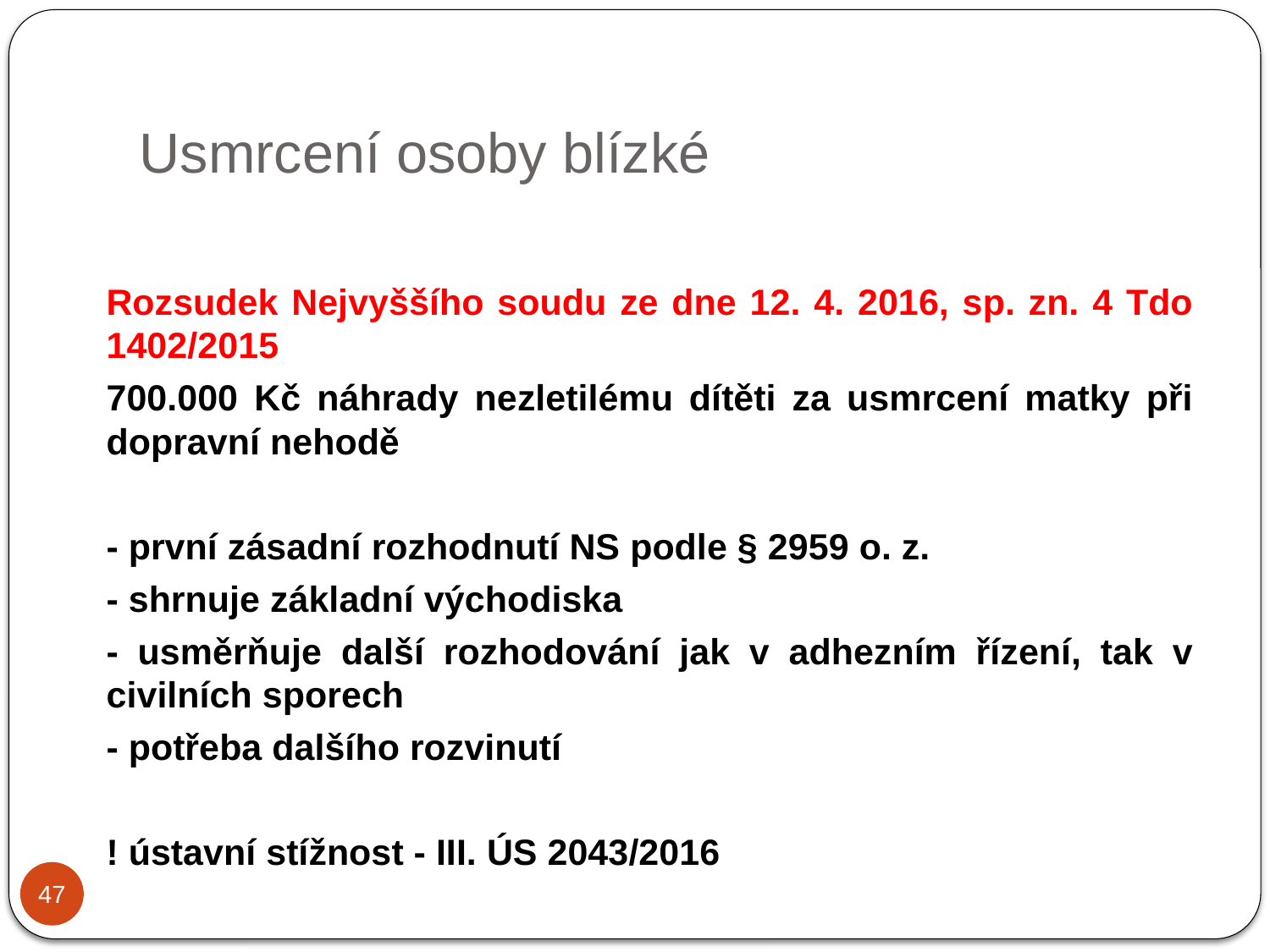

# Usmrcení osoby blízké

	Rozsudek Nejvyššího soudu ze dne 12. 4. 2016, sp. zn. 4 Tdo 1402/2015
	700.000 Kč náhrady nezletilému dítěti za usmrcení matky při dopravní nehodě

	- první zásadní rozhodnutí NS podle § 2959 o. z.
	- shrnuje základní východiska
	- usměrňuje další rozhodování jak v adhezním řízení, tak v civilních sporech
	- potřeba dalšího rozvinutí

	! ústavní stížnost - III. ÚS 2043/2016
47